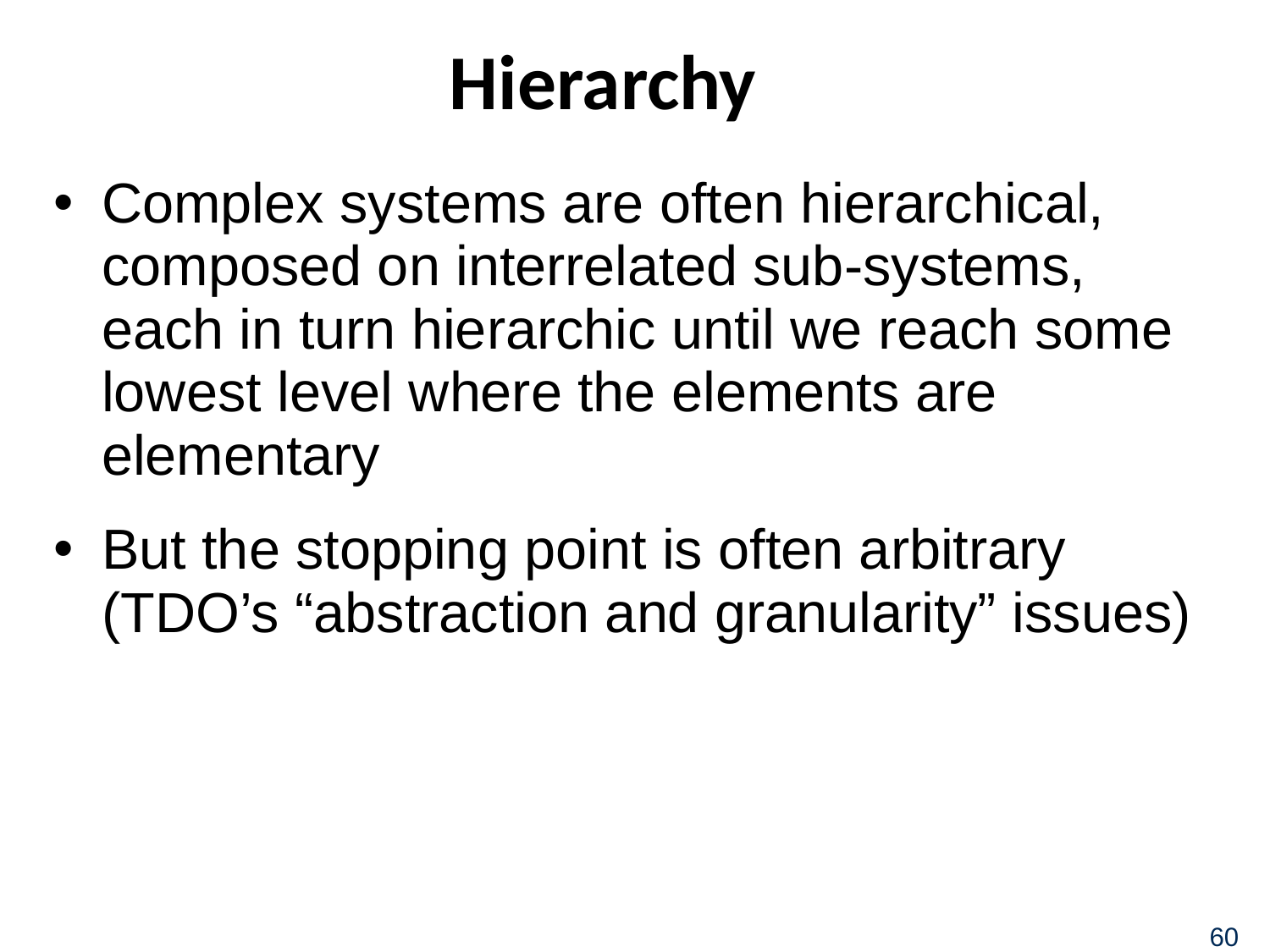

# Hierarchy
Complex systems are often hierarchical, composed on interrelated sub-systems, each in turn hierarchic until we reach some lowest level where the elements are elementary
But the stopping point is often arbitrary (TDO’s “abstraction and granularity” issues)
60